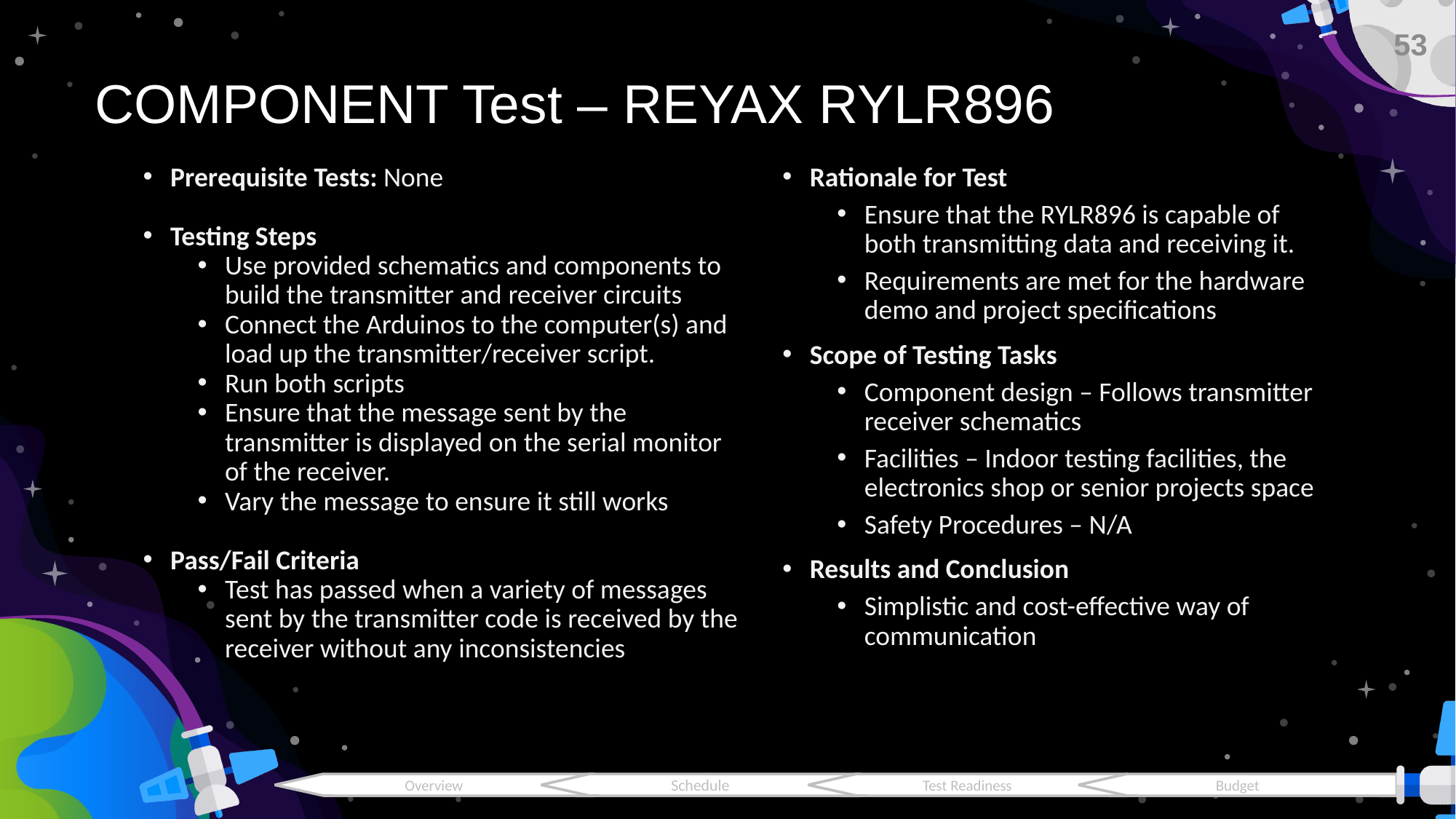

53
# COMPONENT Test – REYAX RYLR896
Prerequisite Tests: None

Testing Steps
Use provided schematics and components to build the transmitter and receiver circuits
Connect the Arduinos to the computer(s) and load up the transmitter/receiver script.
Run both scripts
Ensure that the message sent by the transmitter is displayed on the serial monitor of the receiver.
Vary the message to ensure it still works

Pass/Fail Criteria
Test has passed when a variety of messages sent by the transmitter code is received by the receiver without any inconsistencies
Rationale for Test
Ensure that the RYLR896 is capable of both transmitting data and receiving it.
Requirements are met for the hardware demo and project specifications
Scope of Testing Tasks
Component design – Follows transmitter receiver schematics
Facilities – Indoor testing facilities, the electronics shop or senior projects space
Safety Procedures – N/A
Results and Conclusion
Simplistic and cost-effective way of communication